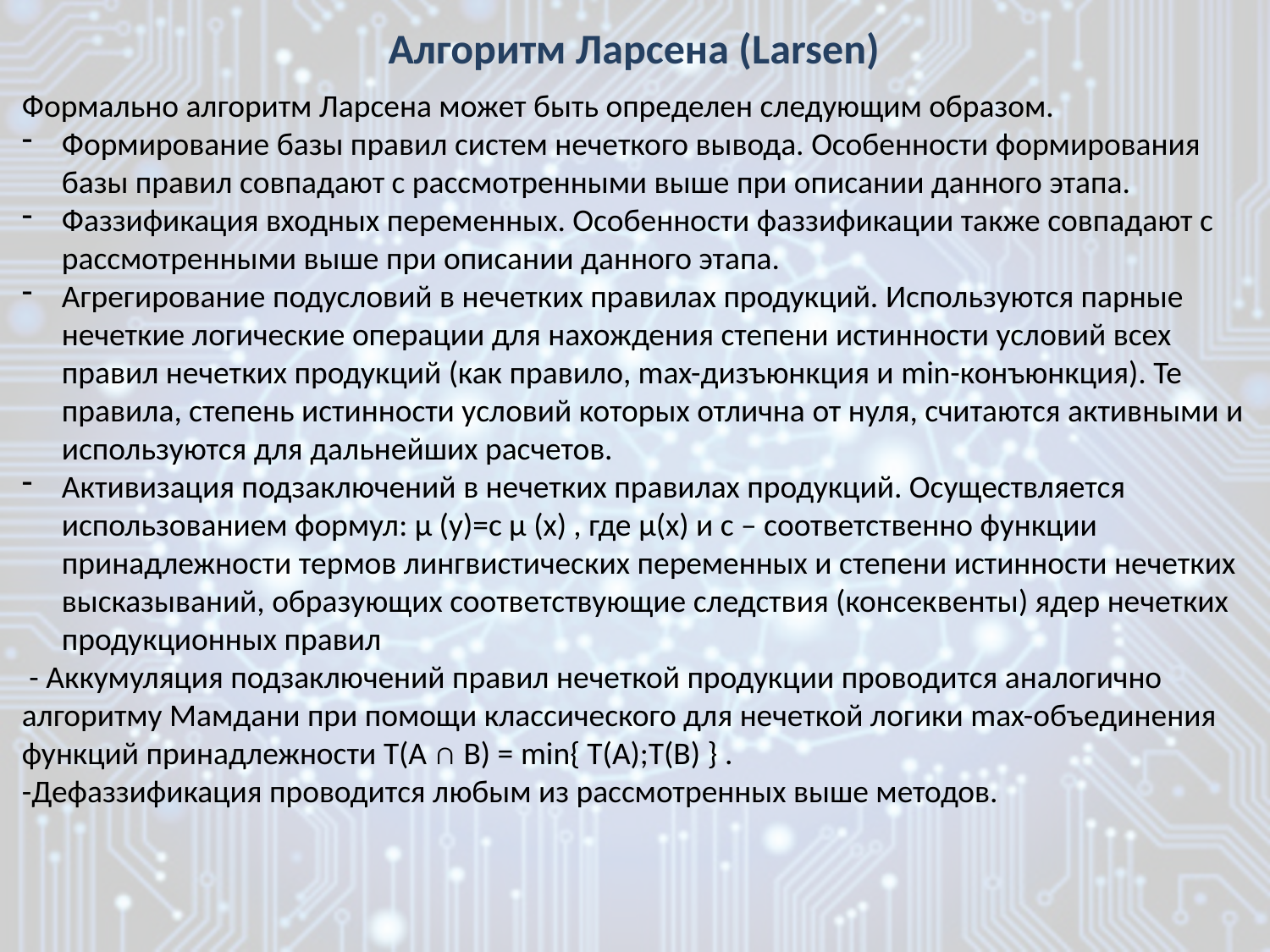

Алгоритм Ларсена (Larsen)
Формально алгоритм Ларсена может быть определен следующим образом.
Формирование базы правил систем нечеткого вывода. Особенности формирования базы правил совпадают с рассмотренными выше при описании данного этапа.
Фаззификация входных переменных. Особенности фаззификации также совпадают с рассмотренными выше при описании данного этапа.
Агрегирование подусловий в нечетких правилах продукций. Используются парные нечеткие логические операции для нахождения степени истинности условий всех правил нечетких продукций (как правило, max-дизъюнкция и min-конъюнкция). Те правила, степень истинности условий которых отлична от нуля, считаются активными и используются для дальнейших расчетов.
Активизация подзаключений в нечетких правилах продукций. Осуществляется использованием формул: μ (y)=c μ (x) , где μ(x) и c – соответственно функции принадлежности термов лингвистических переменных и степени истинности нечетких высказываний, образующих соответствующие следствия (консеквенты) ядер нечетких продукционных правил
 - Аккумуляция подзаключений правил нечеткой продукции проводится аналогично алгоритму Мамдани при помощи классического для нечеткой логики max-объединения функций принадлежности T(A ∩ B) = min{ T(A);T(B) } .
-Дефаззификация проводится любым из рассмотренных выше методов.